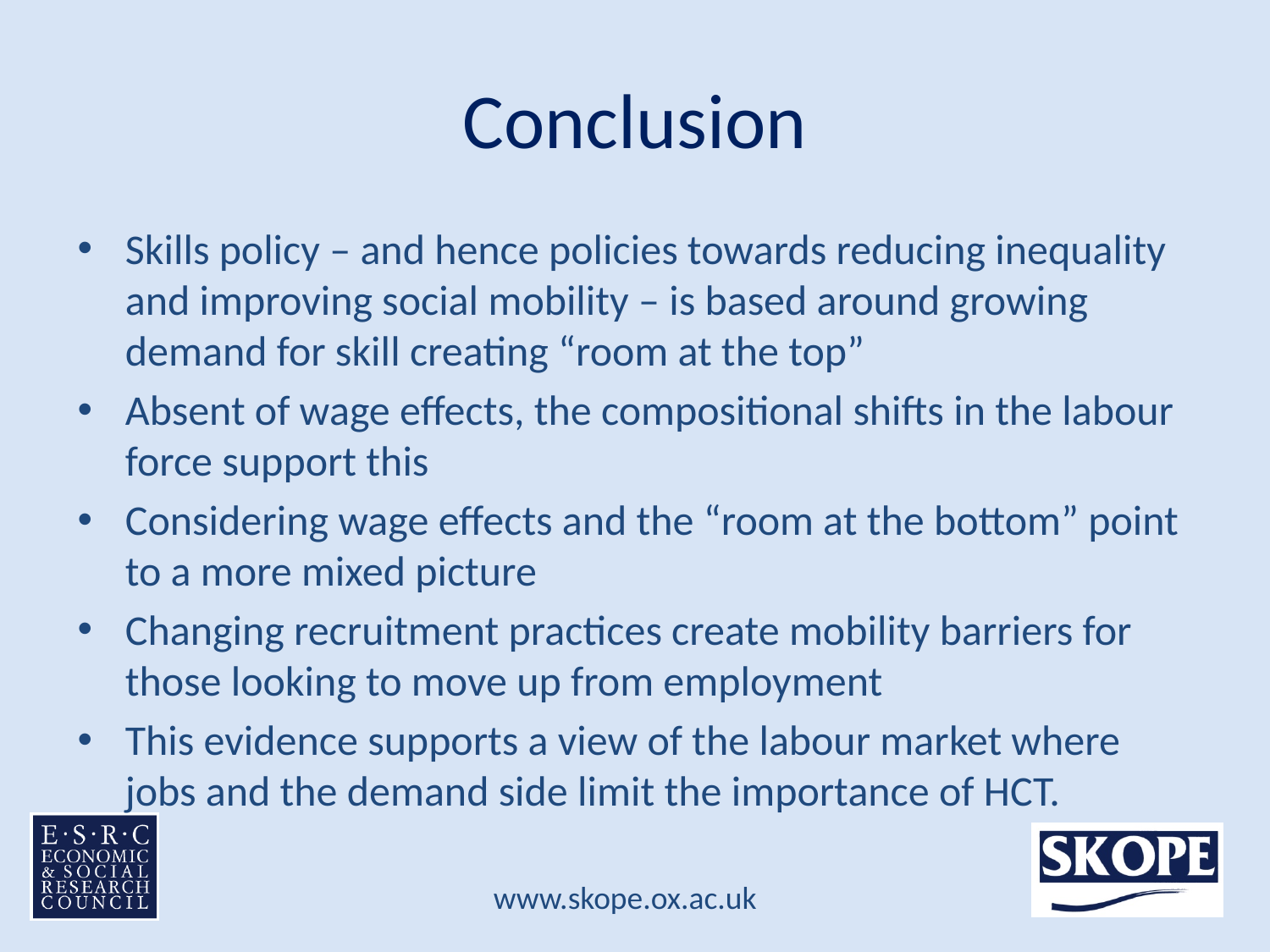

# Conclusion
Skills policy – and hence policies towards reducing inequality and improving social mobility – is based around growing demand for skill creating “room at the top”
Absent of wage effects, the compositional shifts in the labour force support this
Considering wage effects and the “room at the bottom” point to a more mixed picture
Changing recruitment practices create mobility barriers for those looking to move up from employment
This evidence supports a view of the labour market where jobs and the demand side limit the importance of HCT.